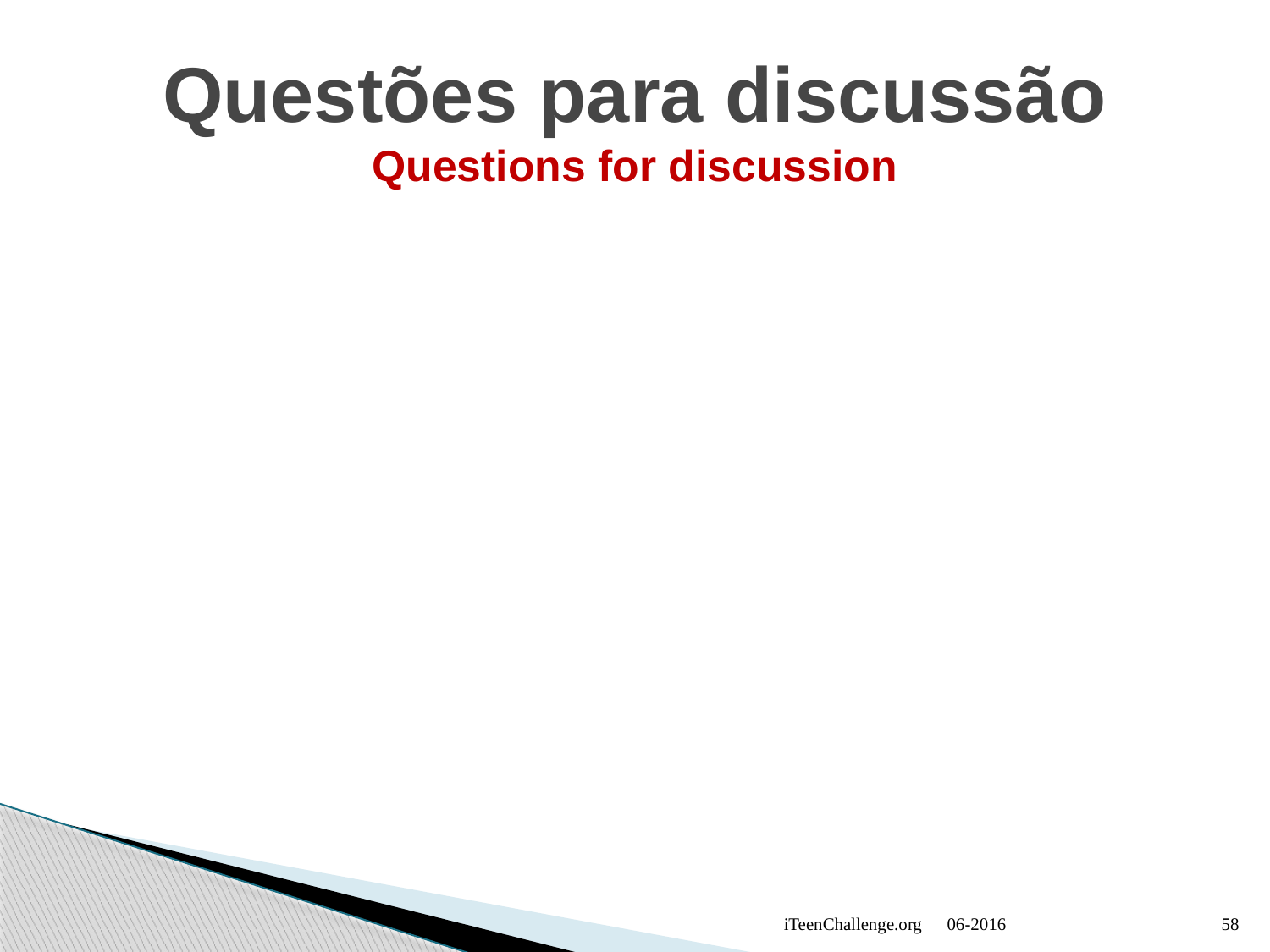

# Questões para discussão Questions for discussion
iTeenChallenge.org
06-2016
58